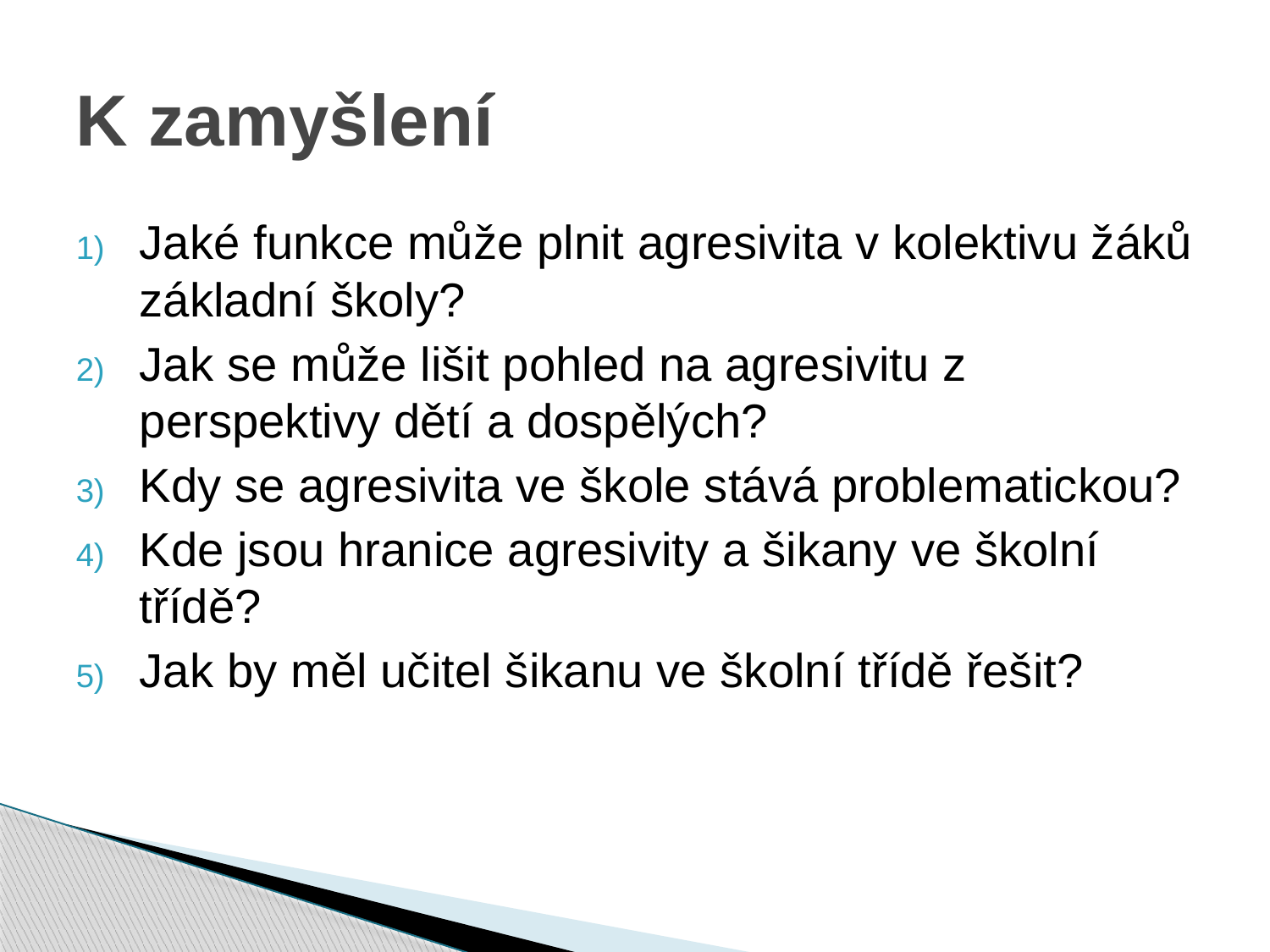

# K zamyšlení
Jaké funkce může plnit agresivita v kolektivu žáků základní školy?
Jak se může lišit pohled na agresivitu z perspektivy dětí a dospělých?
Kdy se agresivita ve škole stává problematickou?
Kde jsou hranice agresivity a šikany ve školní třídě?
Jak by měl učitel šikanu ve školní třídě řešit?